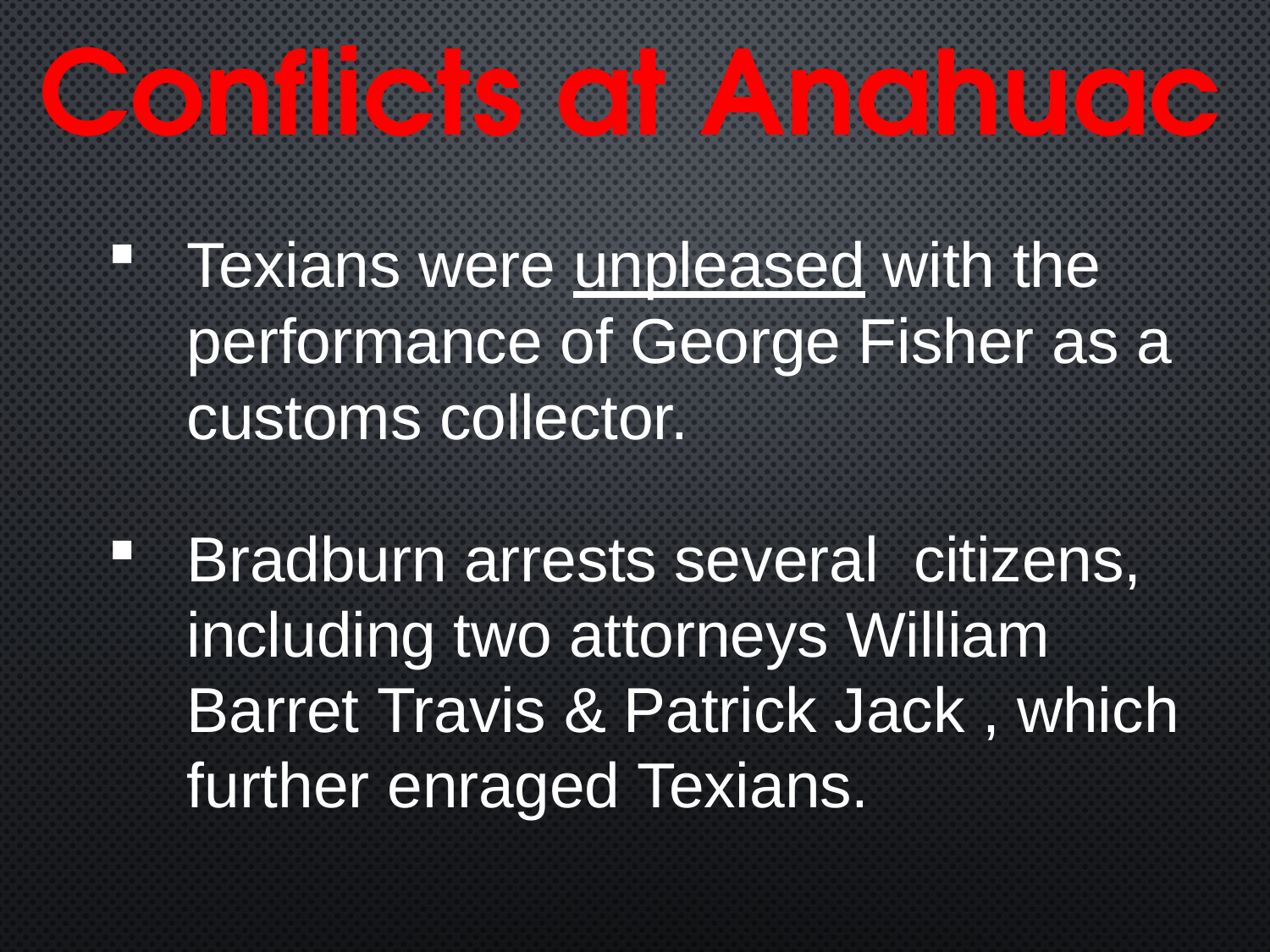

Conflicts at Anahuac
Texians were unpleased with the performance of George Fisher as a customs collector.
Bradburn arrests several  citizens, including two attorneys William Barret Travis & Patrick Jack , which further enraged Texians.